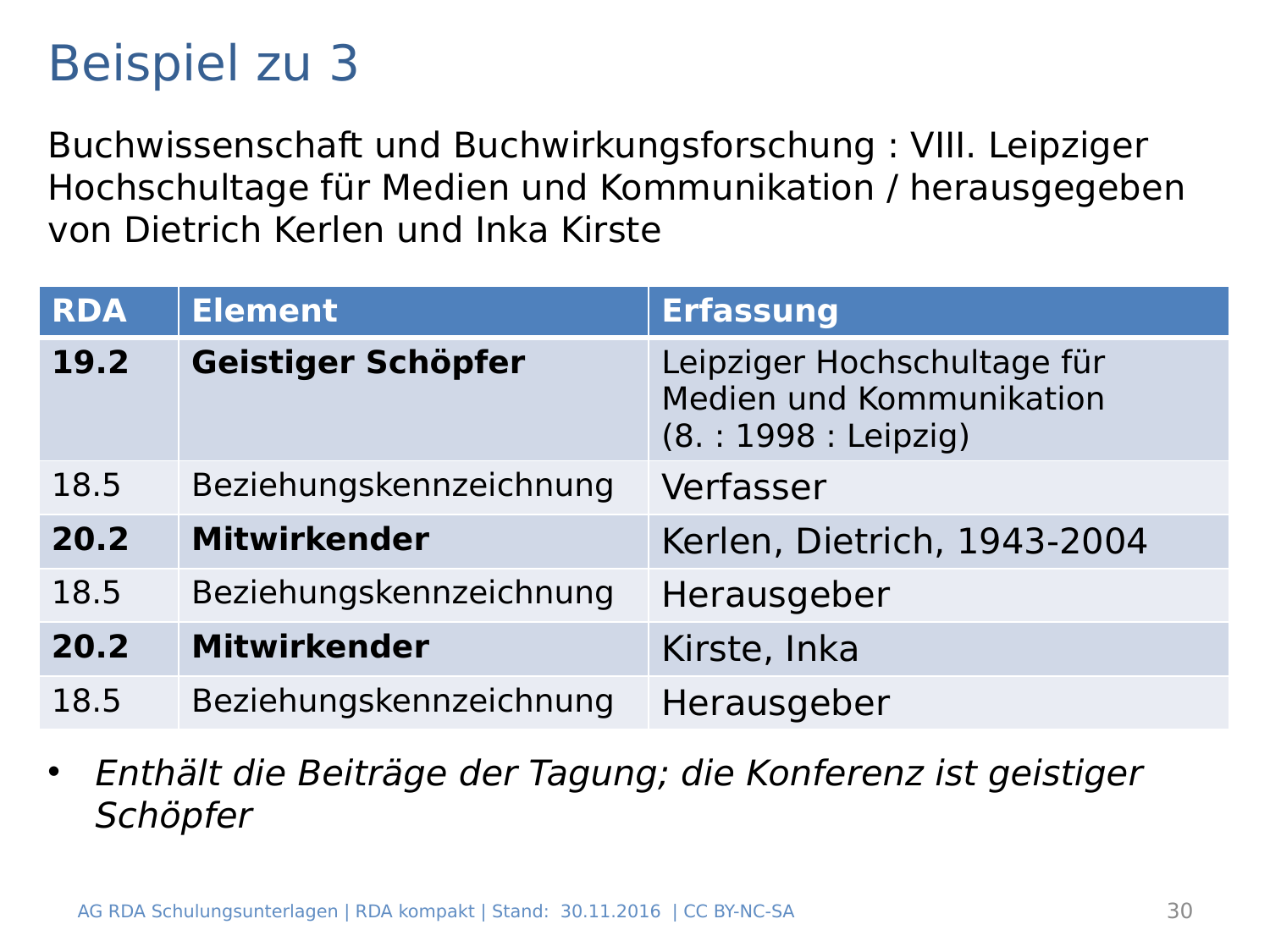

Beispiel zu 3
Buchwissenschaft und Buchwirkungsforschung : VIII. Leipziger Hochschultage für Medien und Kommunikation / herausgegeben von Dietrich Kerlen und Inka Kirste

Enthält die Beiträge der Tagung; die Konferenz ist geistiger Schöpfer
| RDA | Element | Erfassung |
| --- | --- | --- |
| 19.2 | Geistiger Schöpfer | Leipziger Hochschultage für Medien und Kom­munikation (8. : 1998 : Leipzig) |
| 18.5 | Beziehungskennzeichnung | Verfasser |
| 20.2 | Mitwirkender | Kerlen, Dietrich, 1943-2004 |
| 18.5 | Beziehungskennzeichnung | Herausgeber |
| 20.2 | Mitwirkender | Kirste, Inka |
| 18.5 | Beziehungskennzeichnung | Herausgeber |
AG RDA Schulungsunterlagen | RDA kompakt | Stand:  30.11.2016  | CC BY-NC-SA
30